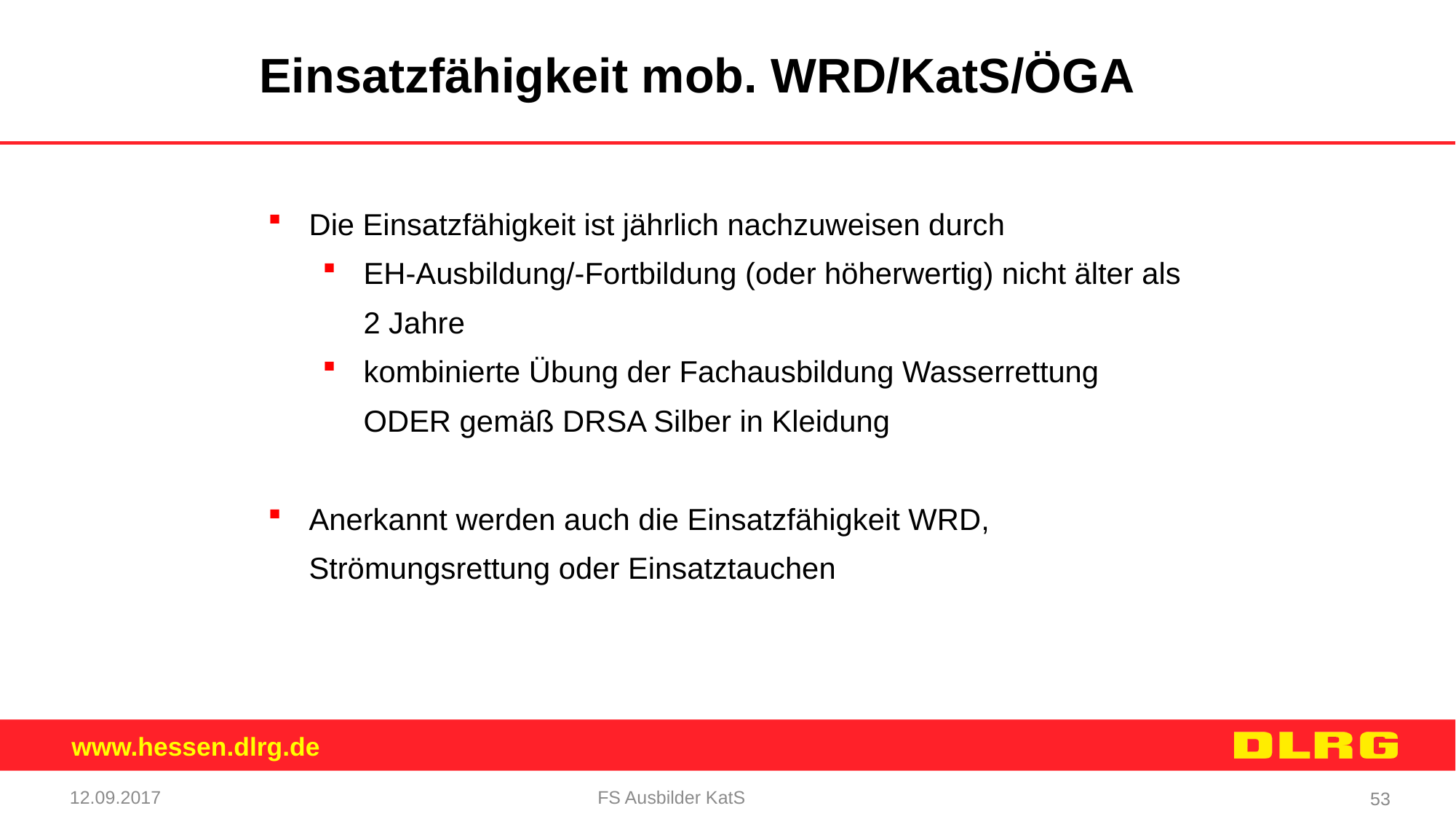

Einsatzfähigkeit mob. WRD/KatS/ÖGA
Die Einsatzfähigkeit ist jährlich nachzuweisen durch
EH-Ausbildung/-Fortbildung (oder höherwertig) nicht älter als 2 Jahre
kombinierte Übung der Fachausbildung Wasserrettung ODER gemäß DRSA Silber in Kleidung

Anerkannt werden auch die Einsatzfähigkeit WRD, Strömungsrettung oder Einsatztauchen
12.09.2017
FS Ausbilder KatS
53